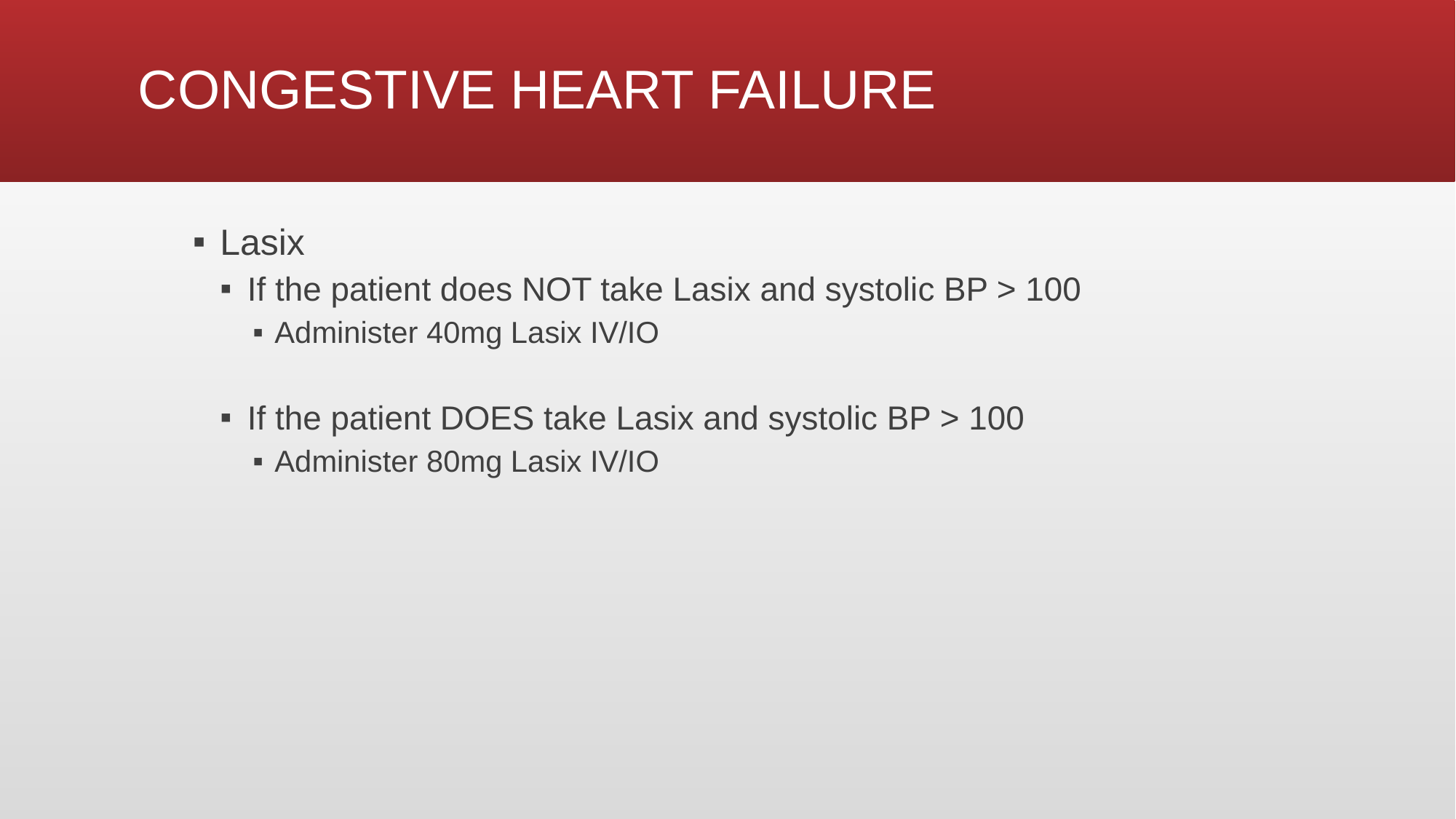

# CONGESTIVE HEART FAILURE
Lasix
If the patient does NOT take Lasix and systolic BP > 100
Administer 40mg Lasix IV/IO

If the patient DOES take Lasix and systolic BP > 100
Administer 80mg Lasix IV/IO